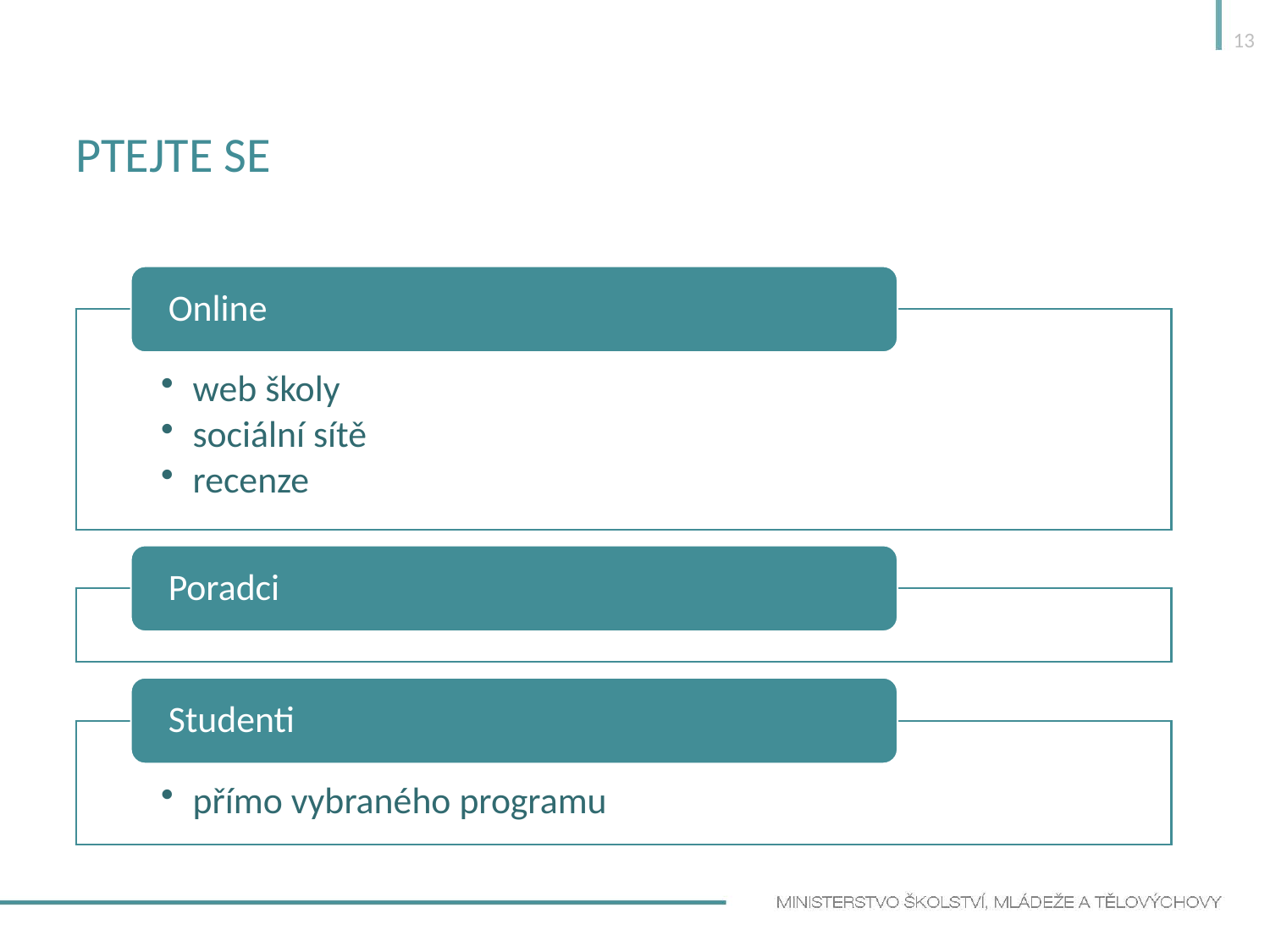

13
# Ptejte se
web školy
sociální sítě
recenze
Online
Poradci
přímo vybraného programu
Studenti